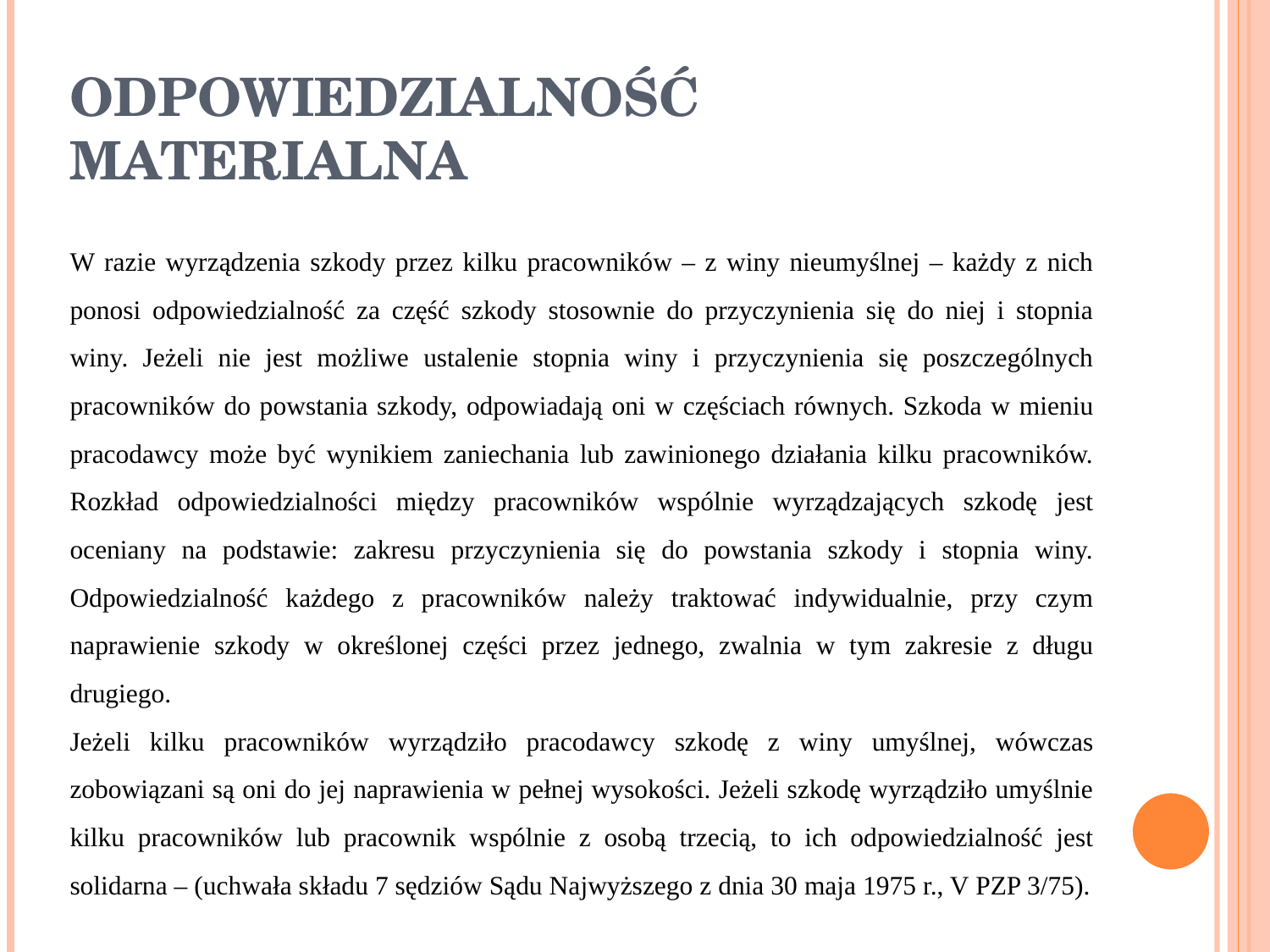

# Odpowiedzialność materialna
W razie wyrządzenia szkody przez kilku pracowników – z winy nieumyślnej – każdy z nich ponosi odpowiedzialność za część szkody stosownie do przyczynienia się do niej i stopnia winy. Jeżeli nie jest możliwe ustalenie stopnia winy i przyczynienia się poszczególnych pracowników do powstania szkody, odpowiadają oni w częściach równych. Szkoda w mieniu pracodawcy może być wynikiem zaniechania lub zawinionego działania kilku pracowników. Rozkład odpowiedzialności między pracowników wspólnie wyrządzających szkodę jest oceniany na podstawie: zakresu przyczynienia się do powstania szkody i stopnia winy. Odpowiedzialność każdego z pracowników należy traktować indywidualnie, przy czym naprawienie szkody w określonej części przez jednego, zwalnia w tym zakresie z długu drugiego.
Jeżeli kilku pracowników wyrządziło pracodawcy szkodę z winy umyślnej, wówczas zobowiązani są oni do jej naprawienia w pełnej wysokości. Jeżeli szkodę wyrządziło umyślnie kilku pracowników lub pracownik wspólnie z osobą trzecią, to ich odpowiedzialność jest solidarna – (uchwała składu 7 sędziów Sądu Najwyższego z dnia 30 maja 1975 r., V PZP 3/75).